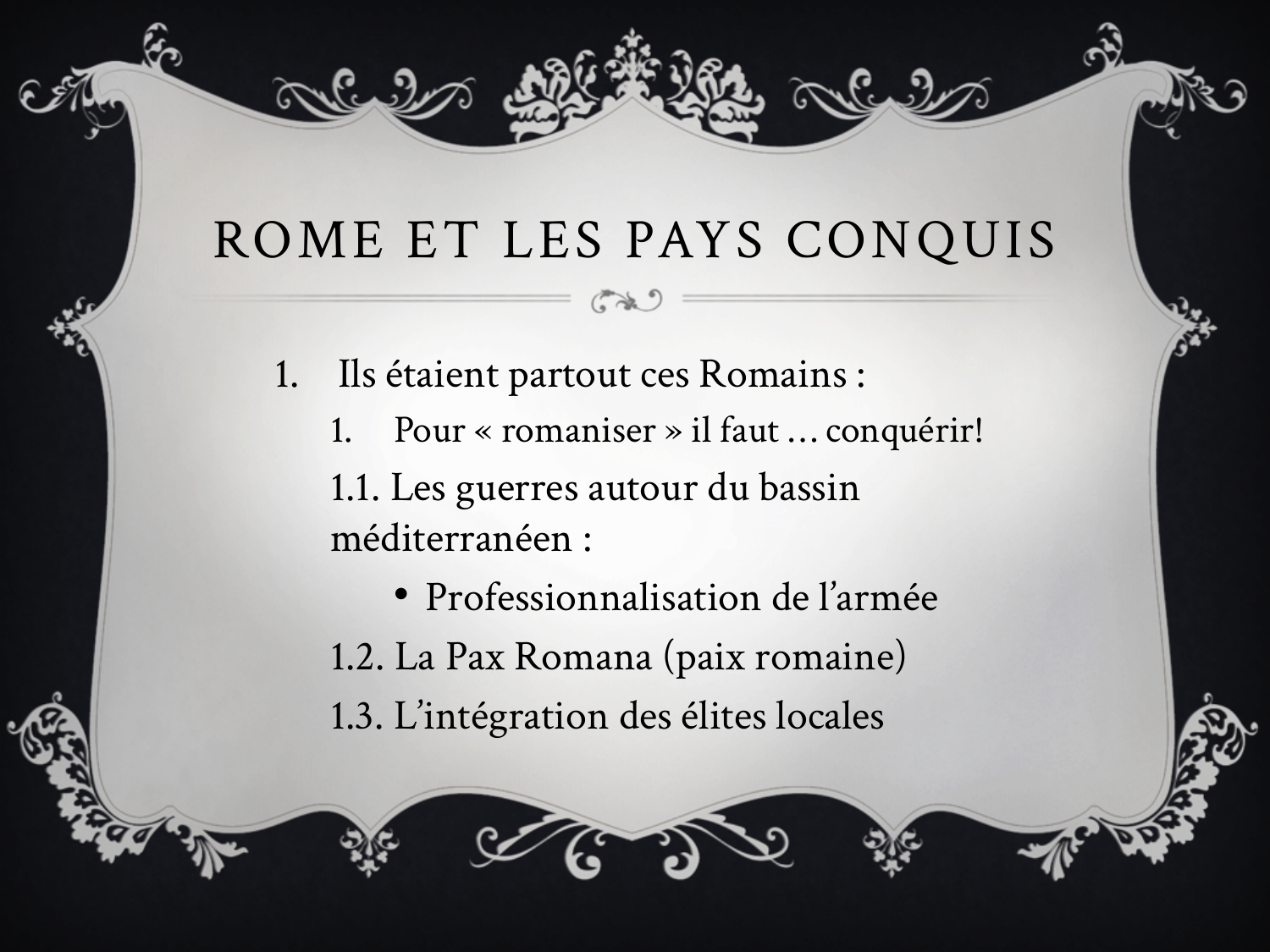

# Rome et les pays conquis
Ils étaient partout ces Romains :
Pour « romaniser » il faut … conquérir!
1.1. Les guerres autour du bassin méditerranéen :
Professionnalisation de l’armée
1.2. La Pax Romana (paix romaine)
1.3. L’intégration des élites locales